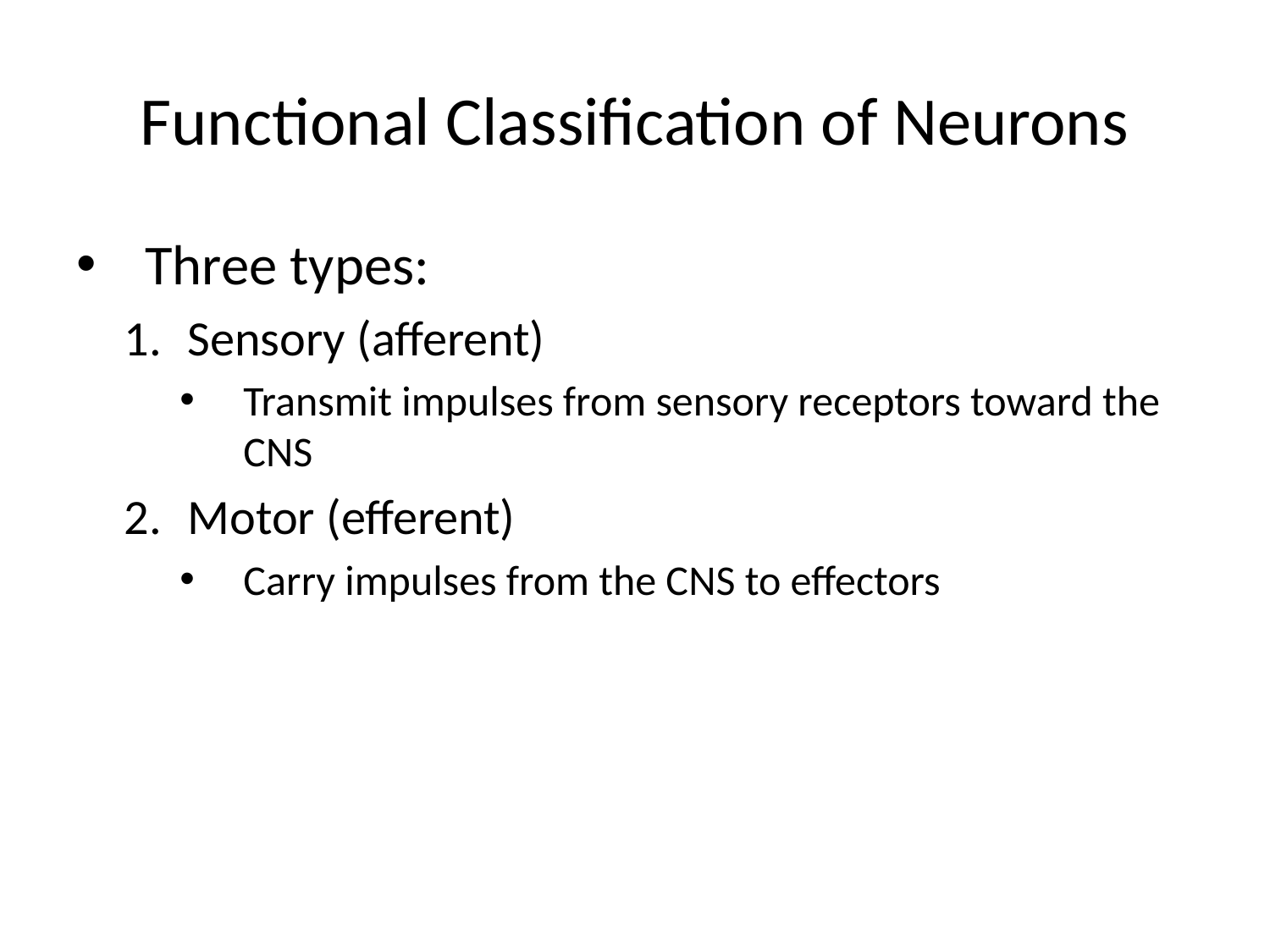

# Functional Classification of Neurons
Three types:
Sensory (afferent)
Transmit impulses from sensory receptors toward the CNS
Motor (efferent)
Carry impulses from the CNS to effectors